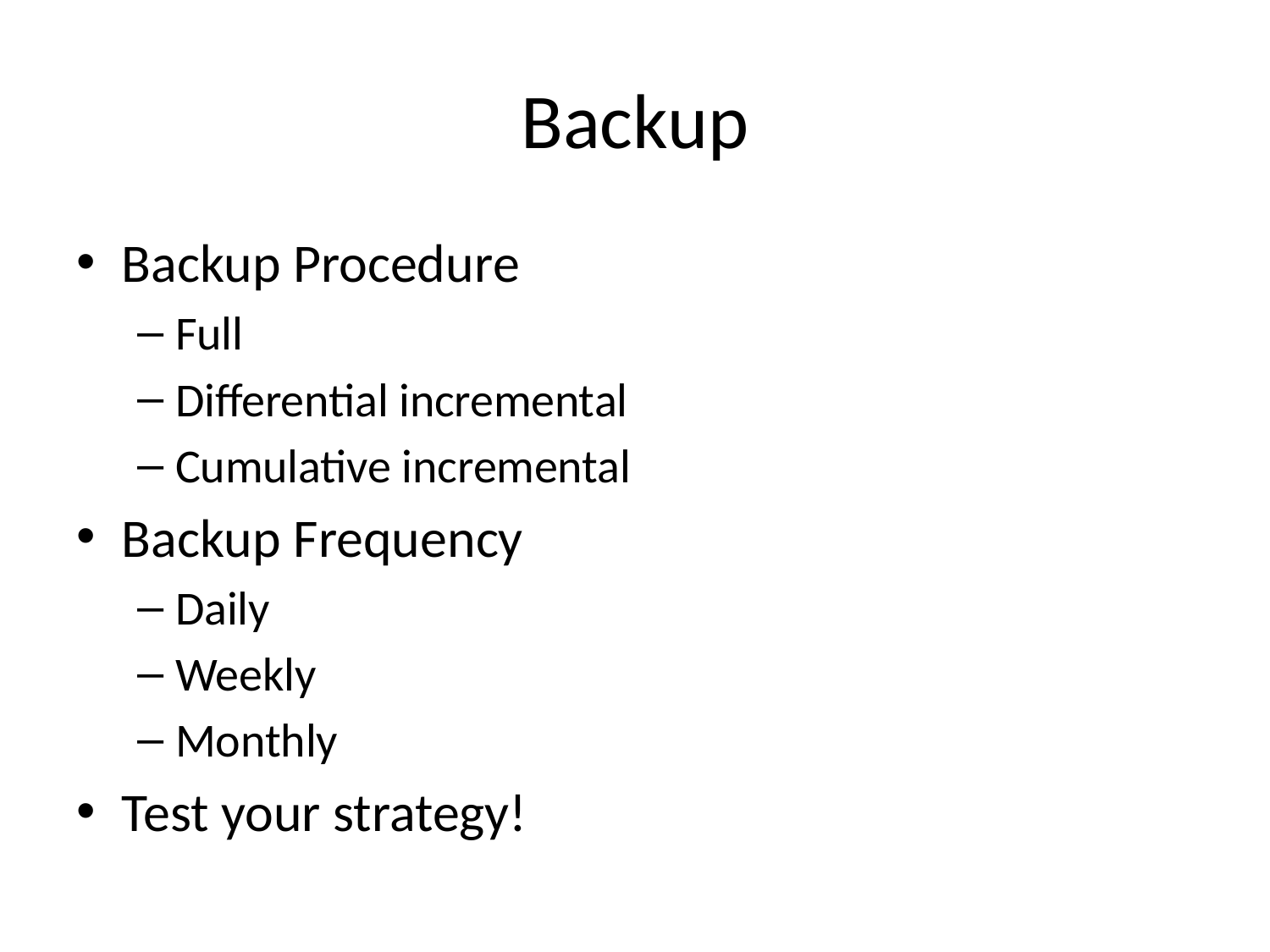

# Backup
Backup Procedure
Full
Differential incremental
Cumulative incremental
Backup Frequency
Daily
Weekly
Monthly
Test your strategy!